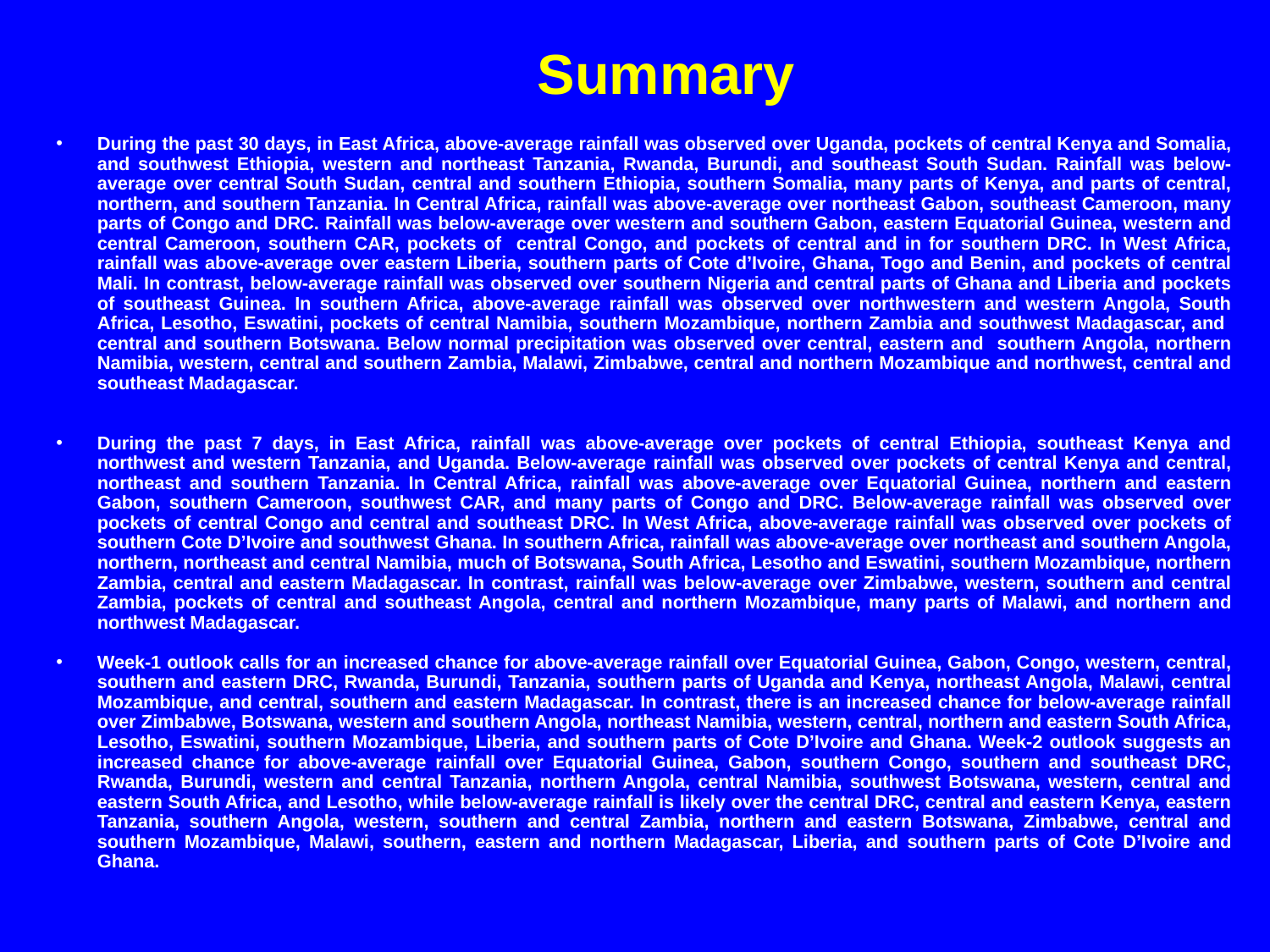

Summary

During the past 30 days, in East Africa, above-average rainfall was observed over Uganda, pockets of central Kenya and Somalia, and southwest Ethiopia, western and northeast Tanzania, Rwanda, Burundi, and southeast South Sudan. Rainfall was below-average over central South Sudan, central and southern Ethiopia, southern Somalia, many parts of Kenya, and parts of central, northern, and southern Tanzania. In Central Africa, rainfall was above-average over northeast Gabon, southeast Cameroon, many parts of Congo and DRC. Rainfall was below-average over western and southern Gabon, eastern Equatorial Guinea, western and central Cameroon, southern CAR, pockets of  central Congo, and pockets of central and in for southern DRC. In West Africa, rainfall was above-average over eastern Liberia, southern parts of Cote d’Ivoire, Ghana, Togo and Benin, and pockets of central Mali. In contrast, below-average rainfall was observed over southern Nigeria and central parts of Ghana and Liberia and pockets of southeast Guinea. In southern Africa, above-average rainfall was observed over northwestern and western Angola, South Africa, Lesotho, Eswatini, pockets of central Namibia, southern Mozambique, northern Zambia and southwest Madagascar, and  central and southern Botswana. Below normal precipitation was observed over central, eastern and  southern Angola, northern Namibia, western, central and southern Zambia, Malawi, Zimbabwe, central and northern Mozambique and northwest, central and southeast Madagascar.

During the past 7 days, in East Africa, rainfall was above-average over pockets of central Ethiopia, southeast Kenya and northwest and western Tanzania, and Uganda. Below-average rainfall was observed over pockets of central Kenya and central, northeast and southern Tanzania. In Central Africa, rainfall was above-average over Equatorial Guinea, northern and eastern Gabon, southern Cameroon, southwest CAR, and many parts of Congo and DRC. Below-average rainfall was observed over pockets of central Congo and central and southeast DRC. In West Africa, above-average rainfall was observed over pockets of southern Cote D’Ivoire and southwest Ghana. In southern Africa, rainfall was above-average over northeast and southern Angola, northern, northeast and central Namibia, much of Botswana, South Africa, Lesotho and Eswatini, southern Mozambique, northern Zambia, central and eastern Madagascar. In contrast, rainfall was below-average over Zimbabwe, western, southern and central Zambia, pockets of central and southeast Angola, central and northern Mozambique, many parts of Malawi, and northern and northwest Madagascar.

Week-1 outlook calls for an increased chance for above-average rainfall over Equatorial Guinea, Gabon, Congo, western, central, southern and eastern DRC, Rwanda, Burundi, Tanzania, southern parts of Uganda and Kenya, northeast Angola, Malawi, central Mozambique, and central, southern and eastern Madagascar. In contrast, there is an increased chance for below-average rainfall over Zimbabwe, Botswana, western and southern Angola, northeast Namibia, western, central, northern and eastern South Africa, Lesotho, Eswatini, southern Mozambique, Liberia, and southern parts of Cote D’Ivoire and Ghana. Week-2 outlook suggests an increased chance for above-average rainfall over Equatorial Guinea, Gabon, southern Congo, southern and southeast DRC, Rwanda, Burundi, western and central Tanzania, northern Angola, central Namibia, southwest Botswana, western, central and eastern South Africa, and Lesotho, while below-average rainfall is likely over the central DRC, central and eastern Kenya, eastern Tanzania, southern Angola, western, southern and central Zambia, northern and eastern Botswana, Zimbabwe, central and southern Mozambique, Malawi, southern, eastern and northern Madagascar, Liberia, and southern parts of Cote D’Ivoire and Ghana.